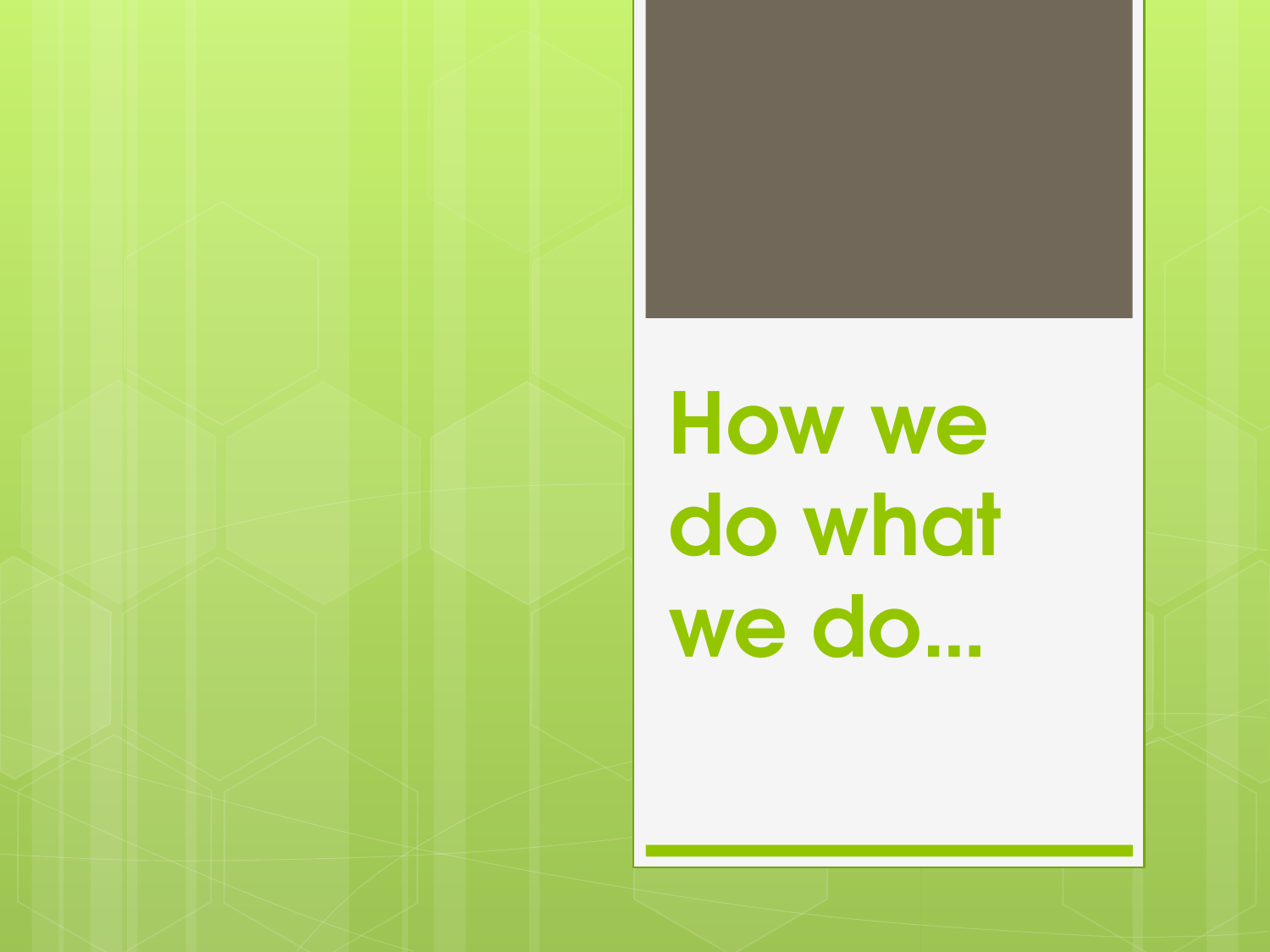

# How we do what we do…